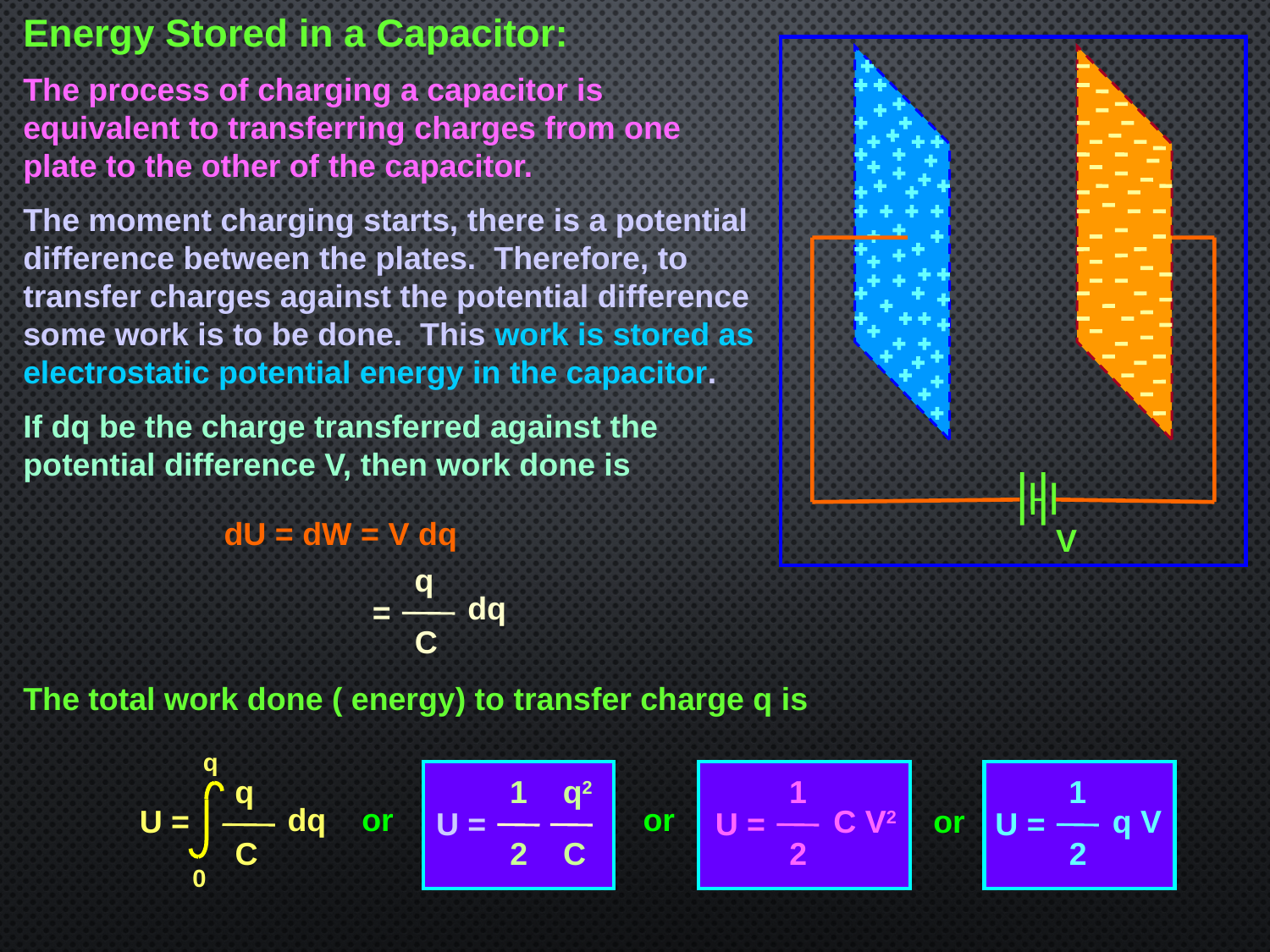

Energy Stored in a Capacitor:

The process of charging a capacitor is equivalent to transferring charges from one plate to the other of the capacitor.
The moment charging starts, there is a potential difference between the plates.  Therefore, to transfer charges against the potential difference some work is to be done.  This work is stored as electrostatic potential energy in the capacitor.
If dq be the charge transferred against the potential difference V, then work done is

V
dU = dW = V dq
q
dq
=

C
The total work done ( energy) to transfer charge q is
q
q
dq

C

U =
0

1

2
q2

C
U =

1

2
C V2
U =

1

2
q V
U =
or
or
or